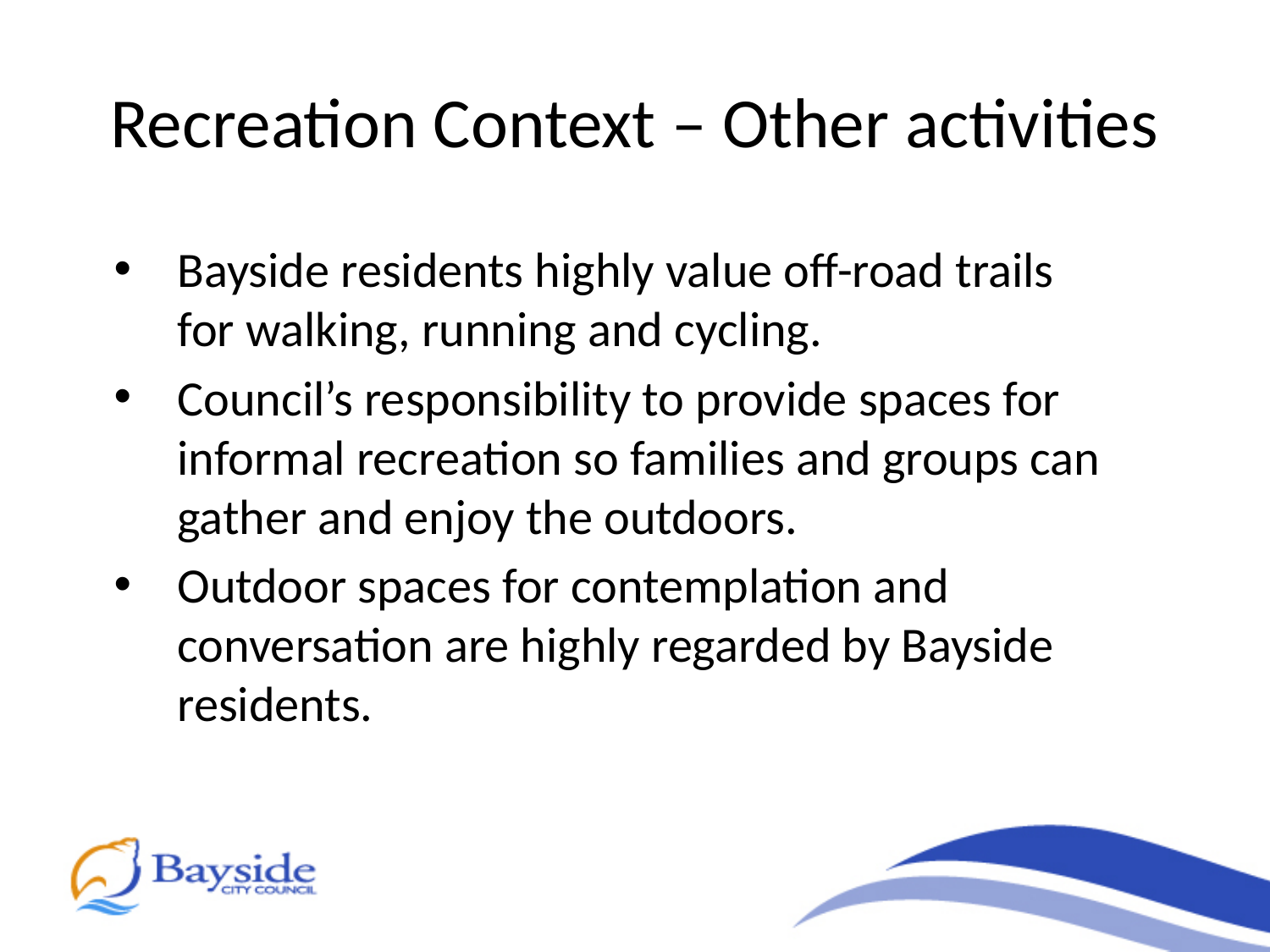

Recreation Context – Other activities
Bayside residents highly value off-road trails for walking, running and cycling.
Council’s responsibility to provide spaces for informal recreation so families and groups can gather and enjoy the outdoors.
Outdoor spaces for contemplation and conversation are highly regarded by Bayside residents.